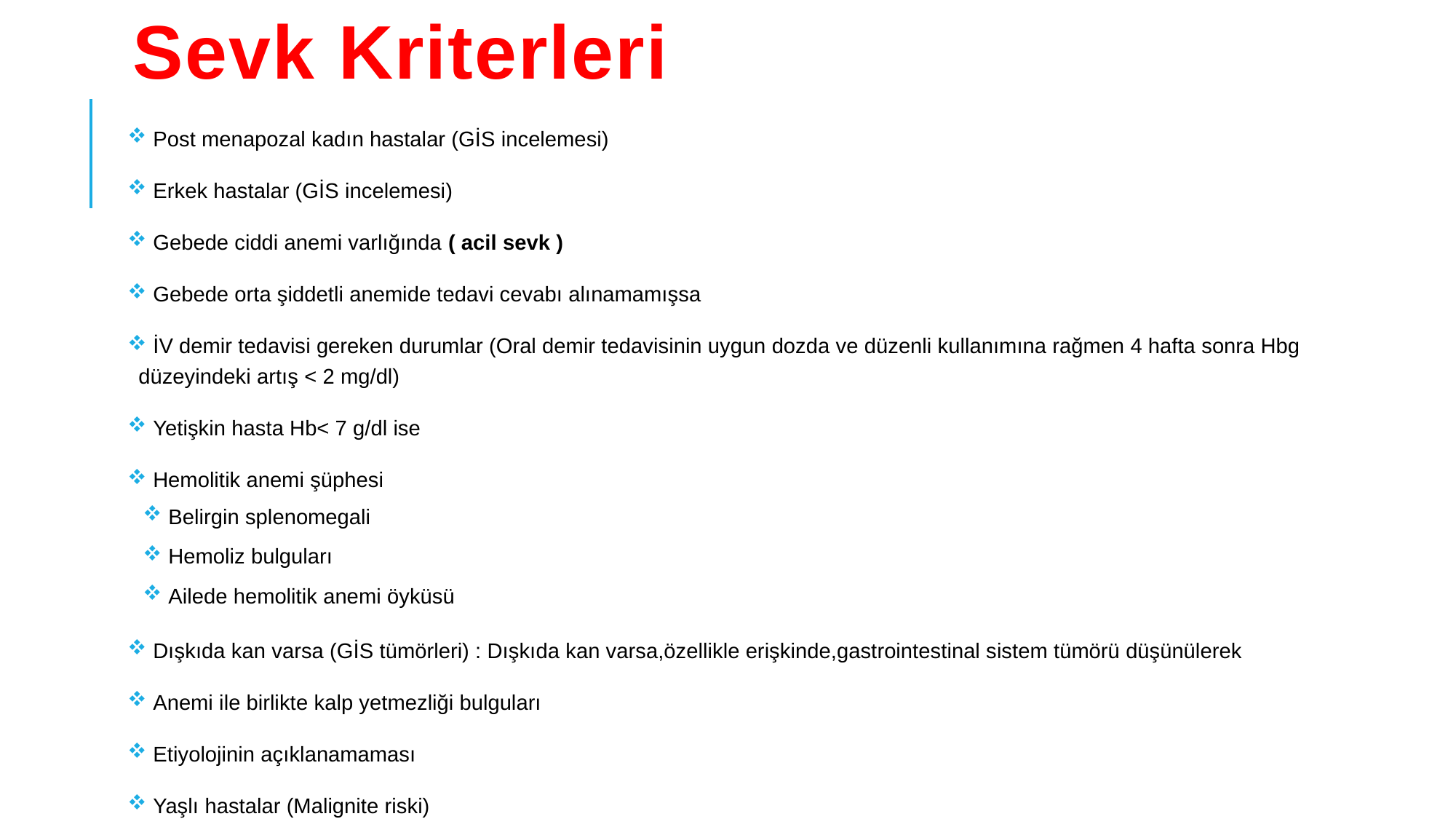

# Sevk Kriterleri
 Post menapozal kadın hastalar (GİS incelemesi)
 Erkek hastalar (GİS incelemesi)
 Gebede ciddi anemi varlığında ( acil sevk )
 Gebede orta şiddetli anemide tedavi cevabı alınamamışsa
 İV demir tedavisi gereken durumlar (Oral demir tedavisinin uygun dozda ve düzenli kullanımına rağmen 4 hafta sonra Hbg düzeyindeki artış < 2 mg/dl)
 Yetişkin hasta Hb< 7 g/dl ise
 Hemolitik anemi şüphesi
 Belirgin splenomegali
 Hemoliz bulguları
 Ailede hemolitik anemi öyküsü
 Dışkıda kan varsa (GİS tümörleri) : Dışkıda kan varsa,özellikle erişkinde,gastrointestinal sistem tümörü düşünülerek
 Anemi ile birlikte kalp yetmezliği bulguları
 Etiyolojinin açıklanamaması
 Yaşlı hastalar (Malignite riski)